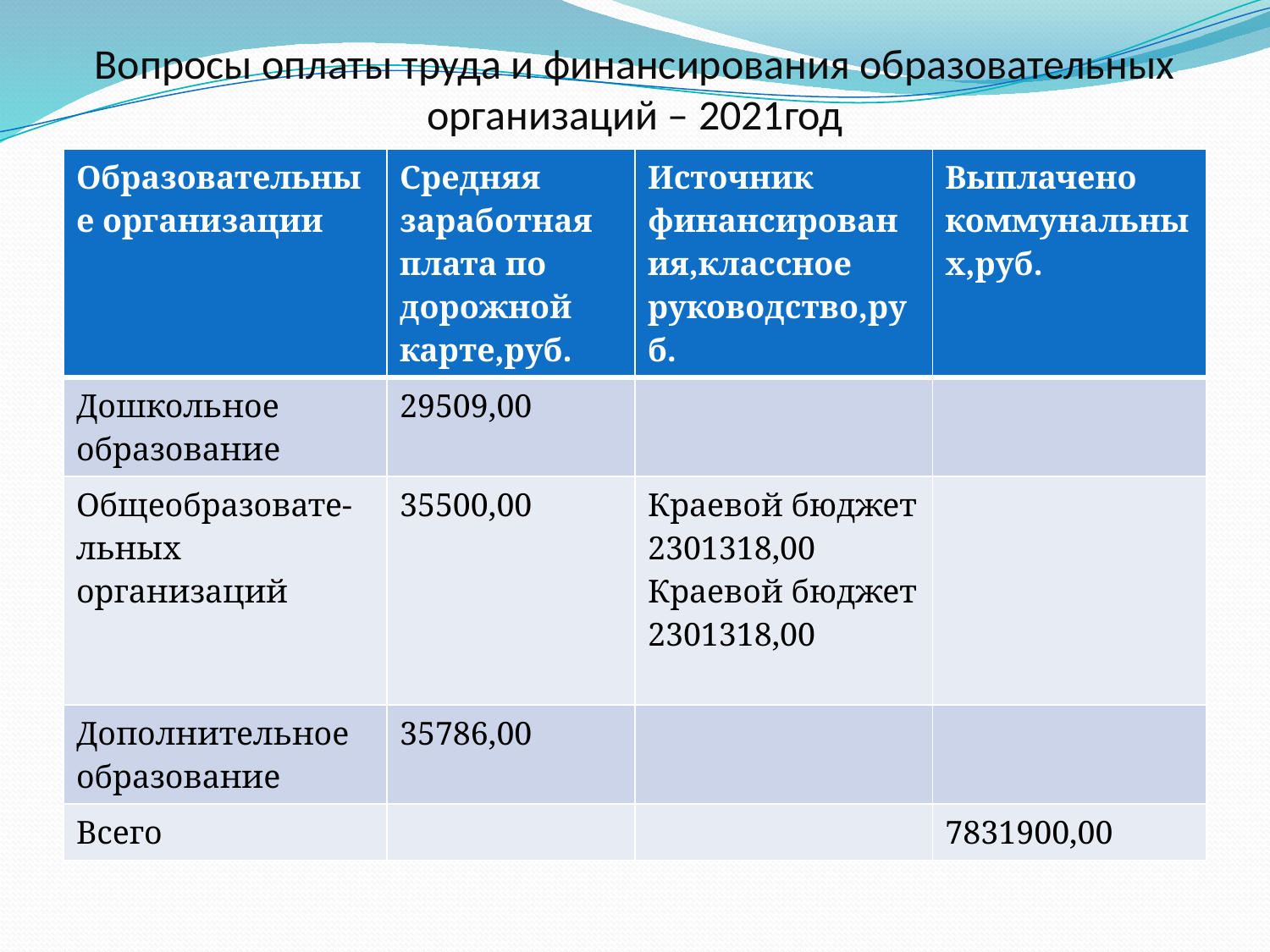

# Вопросы оплаты труда и финансирования образовательных организаций – 2021год
| Образовательные организации | Средняя заработная плата по дорожной карте,руб. | Источник финансирования,классное руководство,руб. | Выплачено коммунальных,руб. |
| --- | --- | --- | --- |
| Дошкольное образование | 29509,00 |  |  |
| Общеобразовате-льных организаций | 35500,00 | Краевой бюджет 2301318,00 Краевой бюджет 2301318,00 |  |
| Дополнительное образование | 35786,00 |  |  |
| Всего |  |  | 7831900,00 |